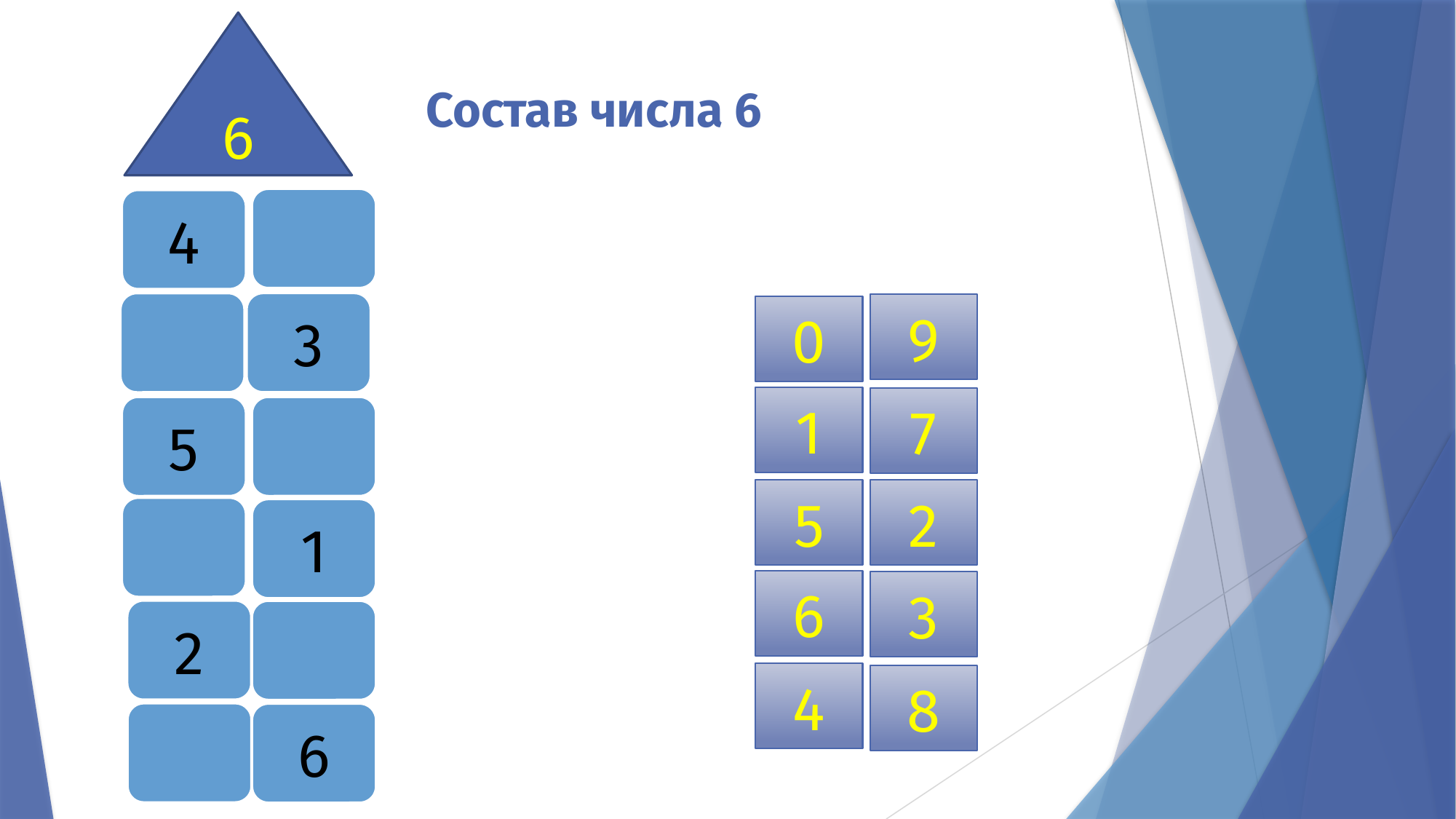

6
# Состав числа 6

4
3

9
0
1
7

5
5
2

1
6
3
2

4
8

6